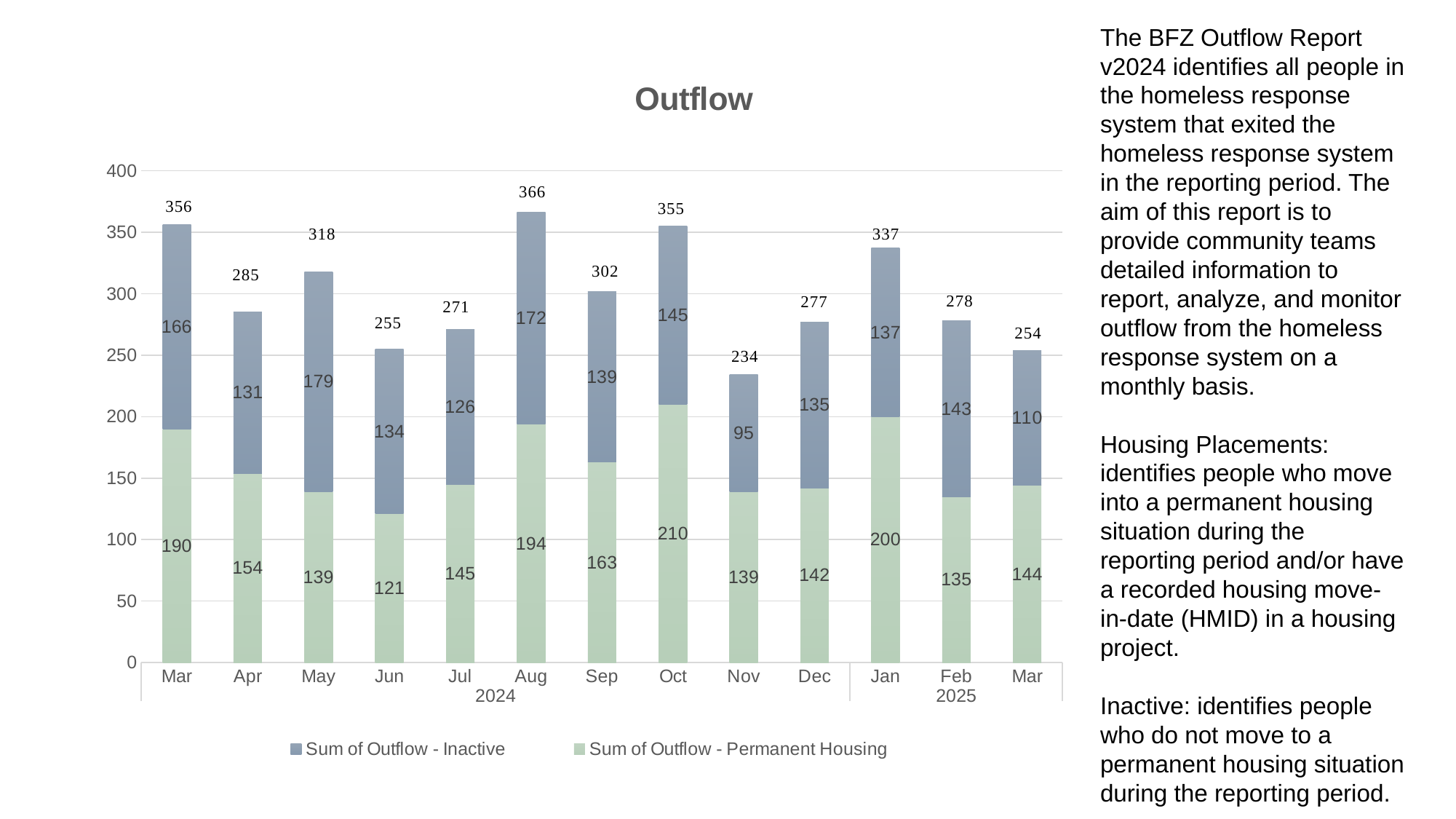

The BFZ Outflow Report v2024 identifies all people in the homeless response system that exited the homeless response system in the reporting period. The aim of this report is to provide community teams detailed information to report, analyze, and monitor outflow from the homeless response system on a monthly basis.

Housing Placements: identifies people who move into a permanent housing situation during the reporting period and/or have a recorded housing move-in-date (HMID) in a housing project.

Inactive: identifies people who do not move to a  permanent housing situation during the reporting period.

### Chart: Outflow

| Category | Sum of Outflow - Permanent Housing  | Sum of Outflow - Inactive |
|---|---|---|
| Mar | 190.0 | 166.0 |
| Apr | 154.0 | 131.0 |
| May | 139.0 | 179.0 |
| Jun | 121.0 | 134.0 |
| Jul | 145.0 | 126.0 |
| Aug | 194.0 | 172.0 |
| Sep | 163.0 | 139.0 |
| Oct | 210.0 | 145.0 |
| Nov | 139.0 | 95.0 |
| Dec | 142.0 | 135.0 |
| Jan | 200.0 | 137.0 |
| Feb | 135.0 | 143.0 |
| Mar | 144.0 | 110.0 |